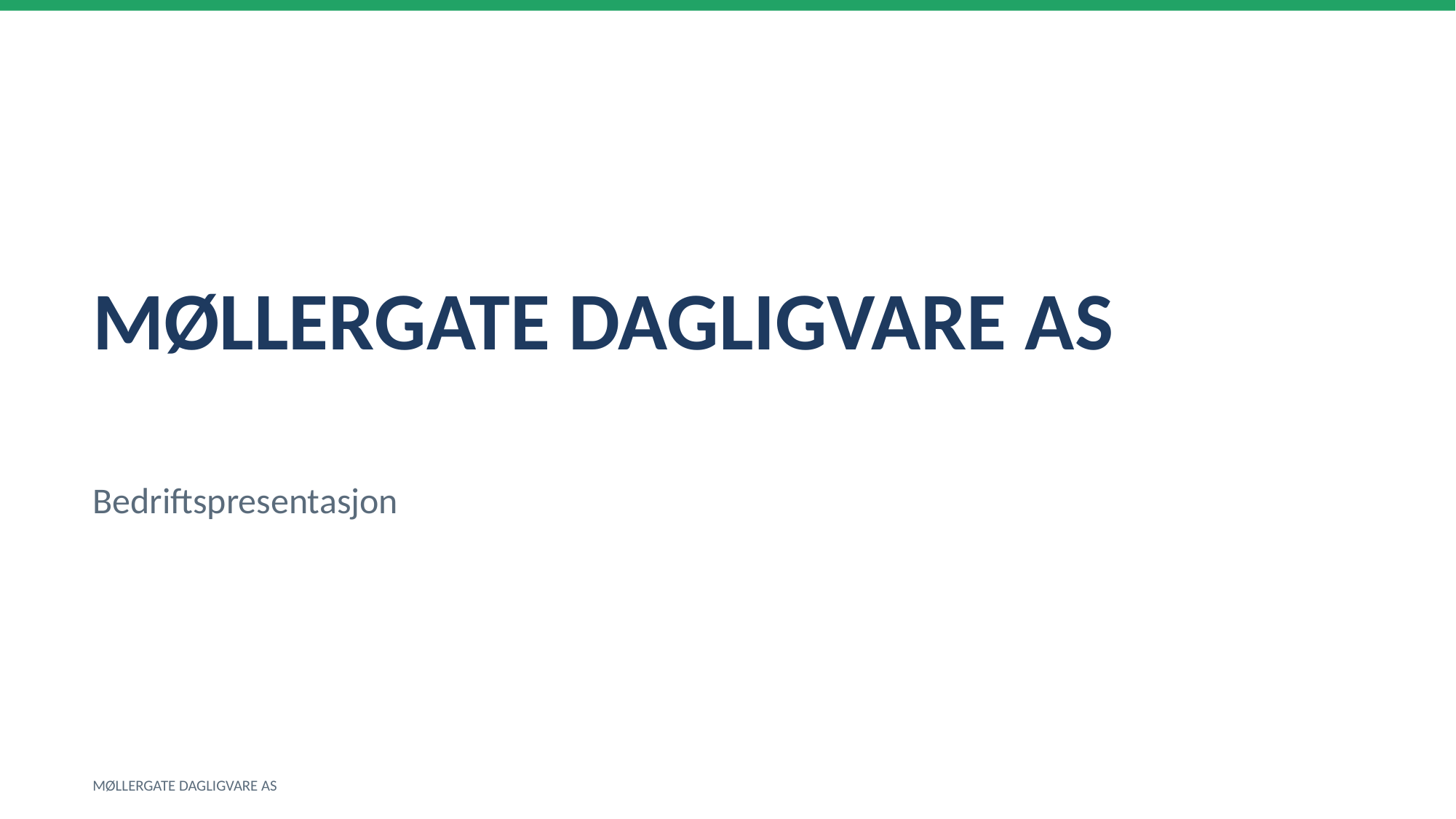

MØLLERGATE DAGLIGVARE AS
Bedriftspresentasjon
MØLLERGATE DAGLIGVARE AS